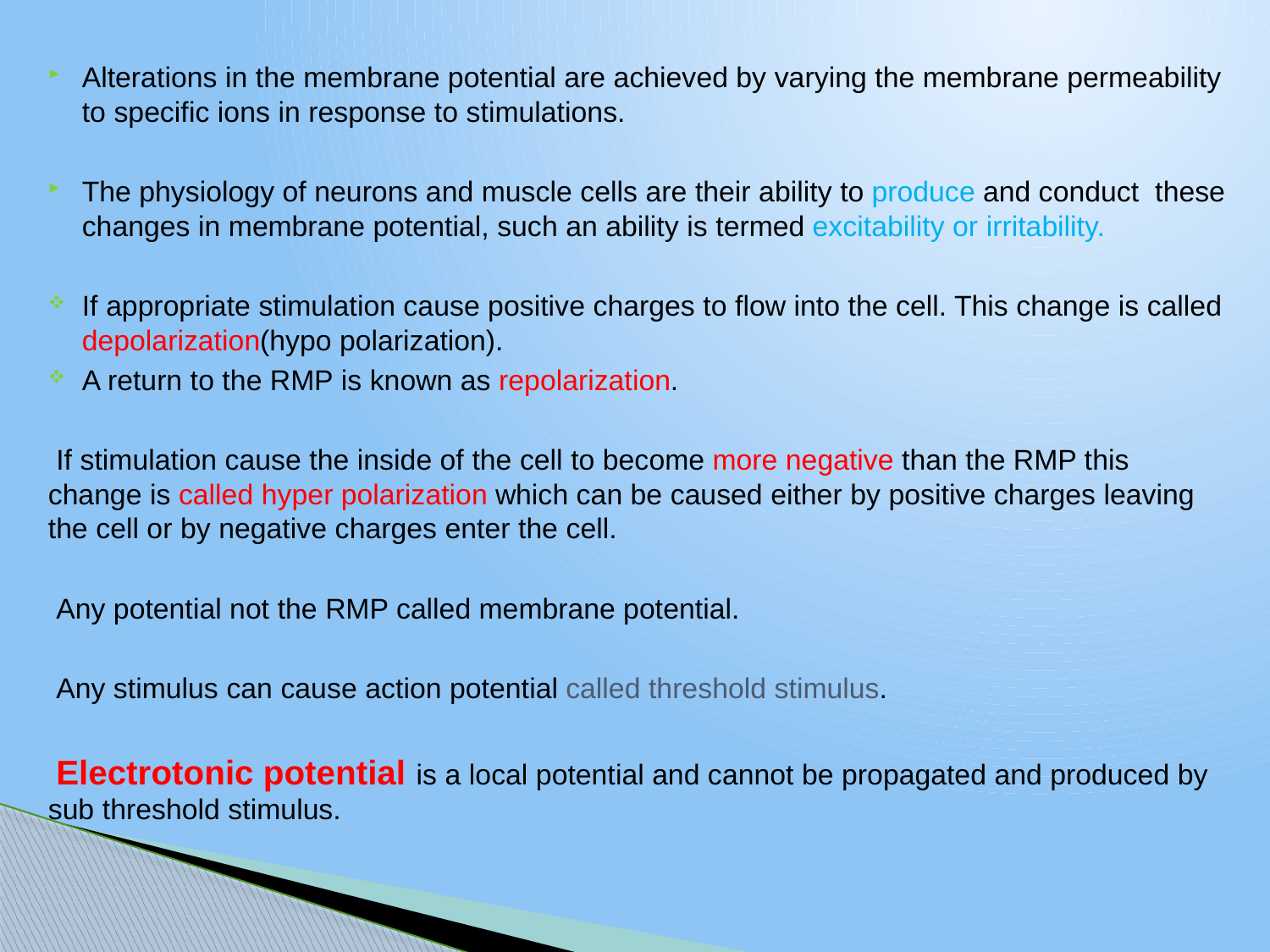

Alterations in the membrane potential are achieved by varying the membrane permeability to specific ions in response to stimulations.

The physiology of neurons and muscle cells are their ability to produce and conduct  these changes in membrane potential, such an ability is termed excitability or irritability.

If appropriate stimulation cause positive charges to flow into the cell. This change is called depolarization(hypo polarization).
A return to the RMP is known as repolarization.

 If stimulation cause the inside of the cell to become more negative than the RMP this change is called hyper polarization which can be caused either by positive charges leaving the cell or by negative charges enter the cell.

 Any potential not the RMP called membrane potential.

 Any stimulus can cause action potential called threshold stimulus.

 Electrotonic potential is a local potential and cannot be propagated and produced by sub threshold stimulus.